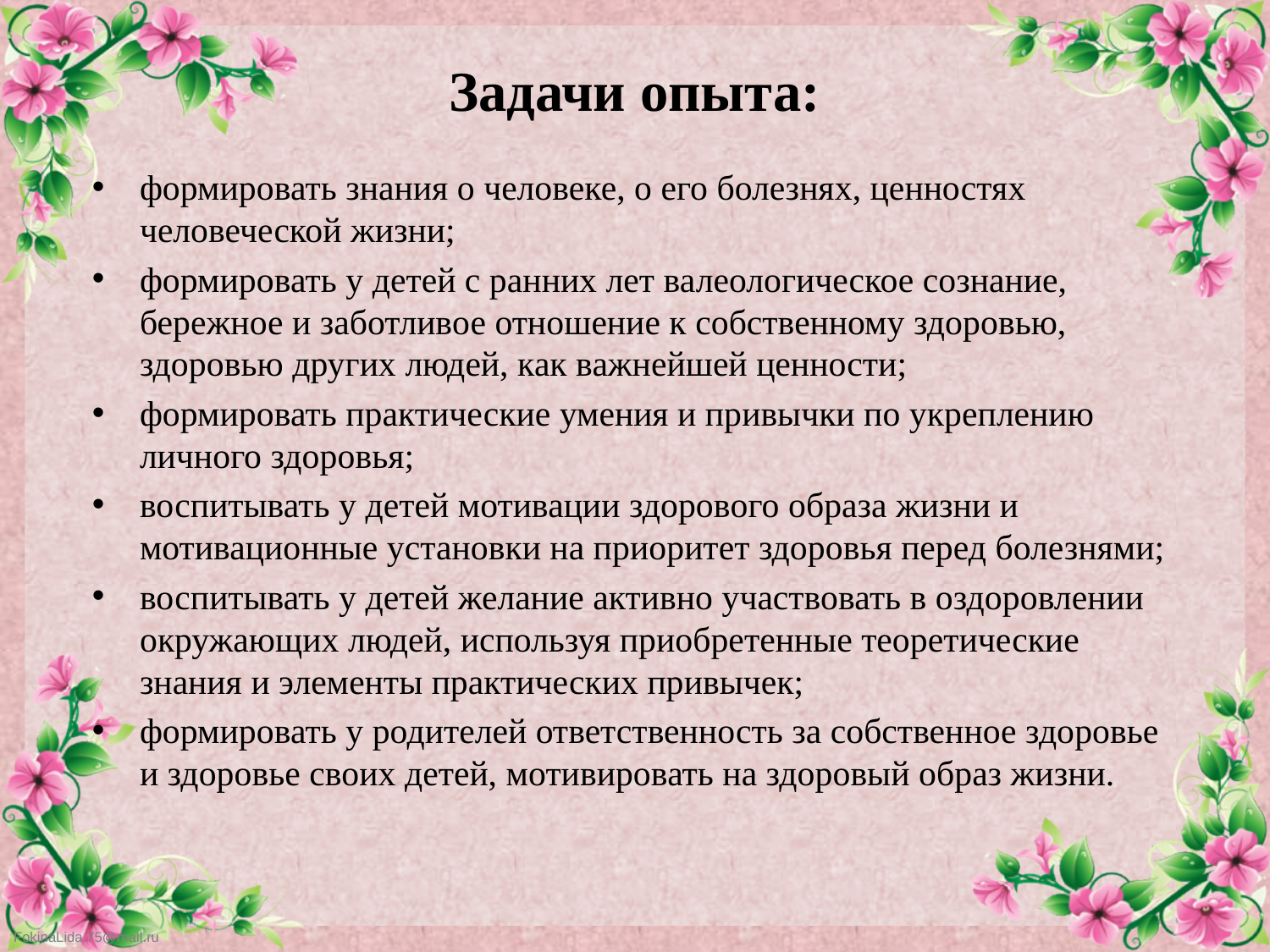

# Задачи опыта:
формировать знания о человеке, о его болезнях, ценностях человеческой жизни;
формировать у детей с ранних лет валеологическое сознание, бережное и заботливое отношение к собственному здоровью, здоровью других людей, как важнейшей ценности;
формировать практические умения и привычки по укреплению личного здоровья;
воспитывать у детей мотивации здорового образа жизни и мотивационные установки на приоритет здоровья перед болезнями;
воспитывать у детей желание активно участвовать в оздоровлении окружающих людей, используя приобретенные теоретические знания и элементы практических привычек;
формировать у родителей ответственность за собственное здоровье и здоровье своих детей, мотивировать на здоровый образ жизни.